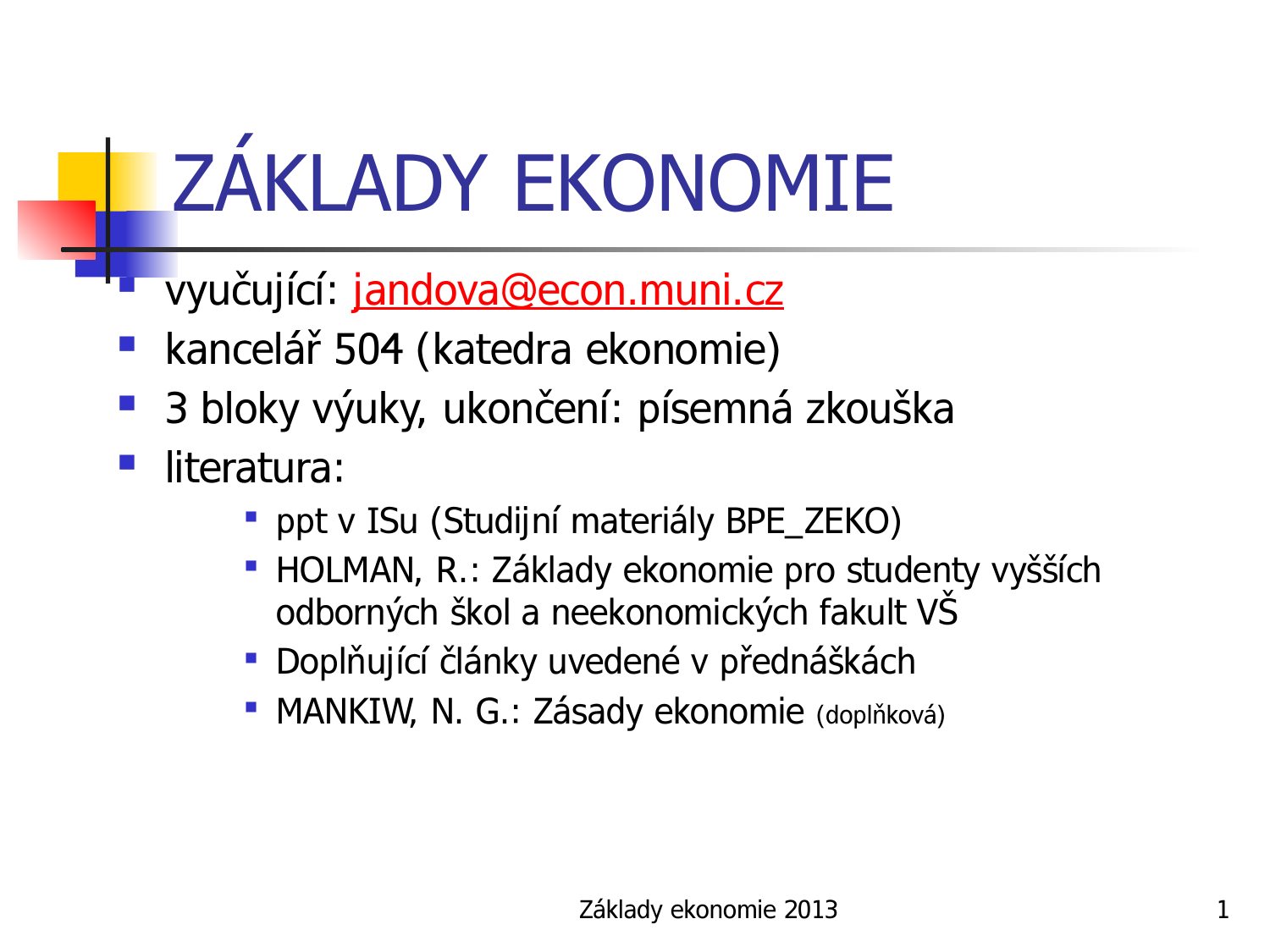

# ZÁKLADY EKONOMIE
vyučující: jandova@econ.muni.cz
kancelář 504 (katedra ekonomie)
3 bloky výuky, ukončení: písemná zkouška
literatura:
ppt v ISu (Studijní materiály BPE_ZEKO)
HOLMAN, R.: Základy ekonomie pro studenty vyšších odborných škol a neekonomických fakult VŠ
Doplňující články uvedené v přednáškách
MANKIW, N. G.: Zásady ekonomie (doplňková)
Základy ekonomie 2013
1